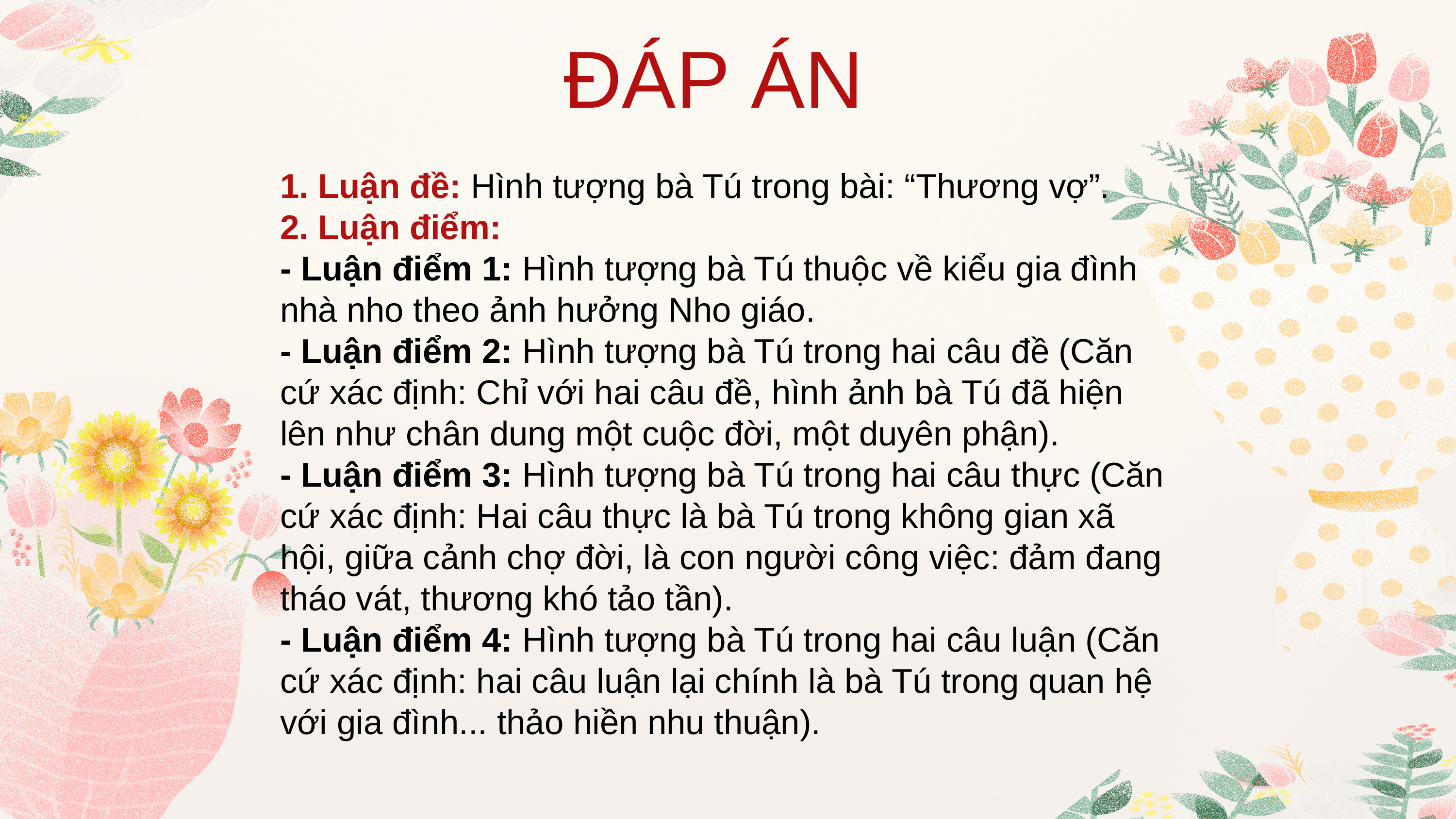

ĐÁP ÁN
1. Luận đề: Hình tượng bà Tú trong bài: “Thương vợ”.
2. Luận điểm:
- Luận điểm 1: Hình tượng bà Tú thuộc về kiểu gia đình nhà nho theo ảnh hưởng Nho giáo.
- Luận điểm 2: Hình tượng bà Tú trong hai câu đề (Căn cứ xác định: Chỉ với hai câu đề, hình ảnh bà Tú đã hiện lên như chân dung một cuộc đời, một duyên phận).
- Luận điểm 3: Hình tượng bà Tú trong hai câu thực (Căn cứ xác định: Hai câu thực là bà Tú trong không gian xã hội, giữa cảnh chợ đời, là con người công việc: đảm đang tháo vát, thương khó tảo tần).
- Luận điểm 4: Hình tượng bà Tú trong hai câu luận (Căn cứ xác định: hai câu luận lại chính là bà Tú trong quan hệ với gia đình... thảo hiền nhu thuận).